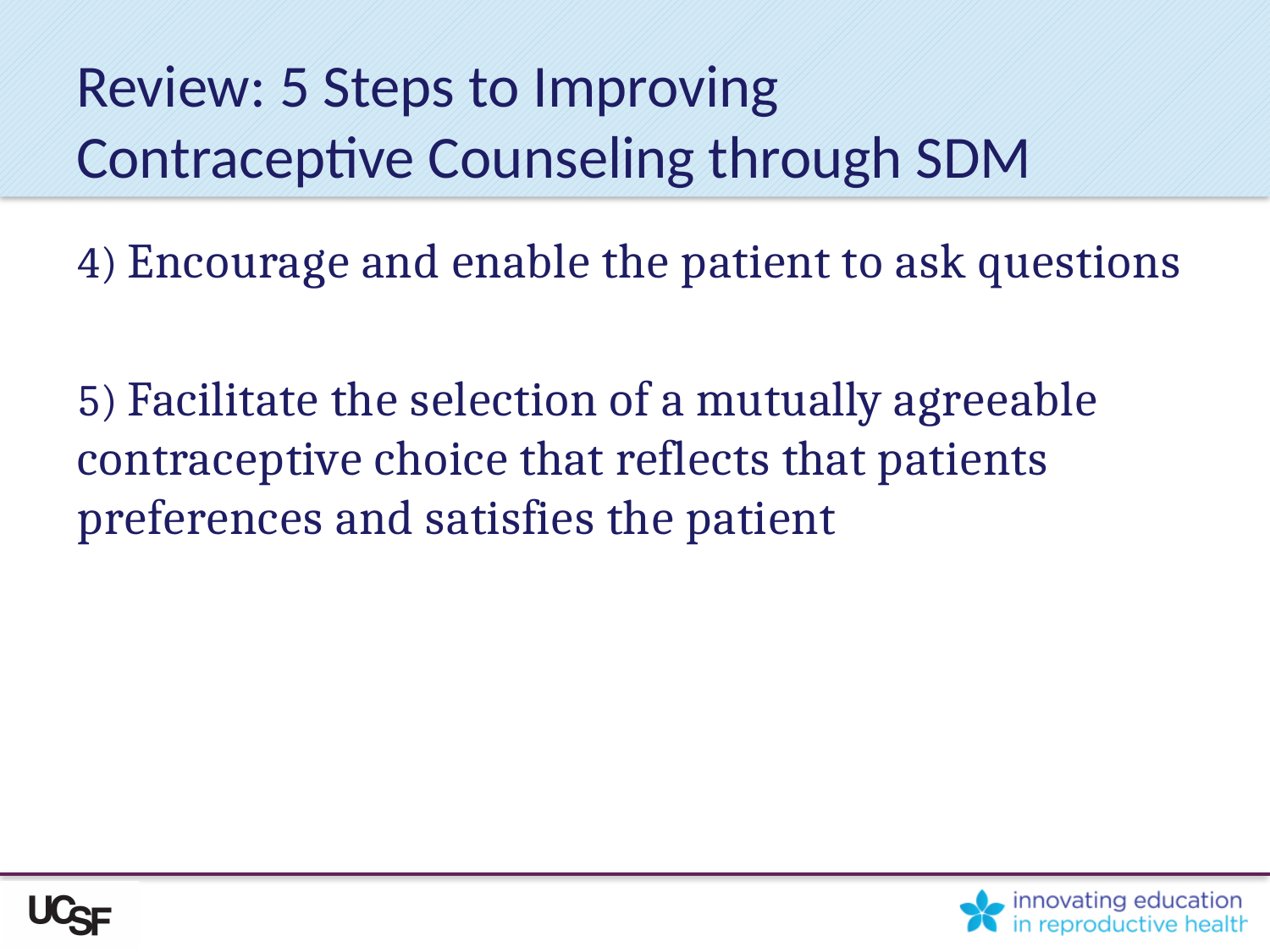

# Review: 5 Steps to Improving Contraceptive Counseling through SDM
4) Encourage and enable the patient to ask questions

5) Facilitate the selection of a mutually agreeable contraceptive choice that reflects that patients preferences and satisfies the patient